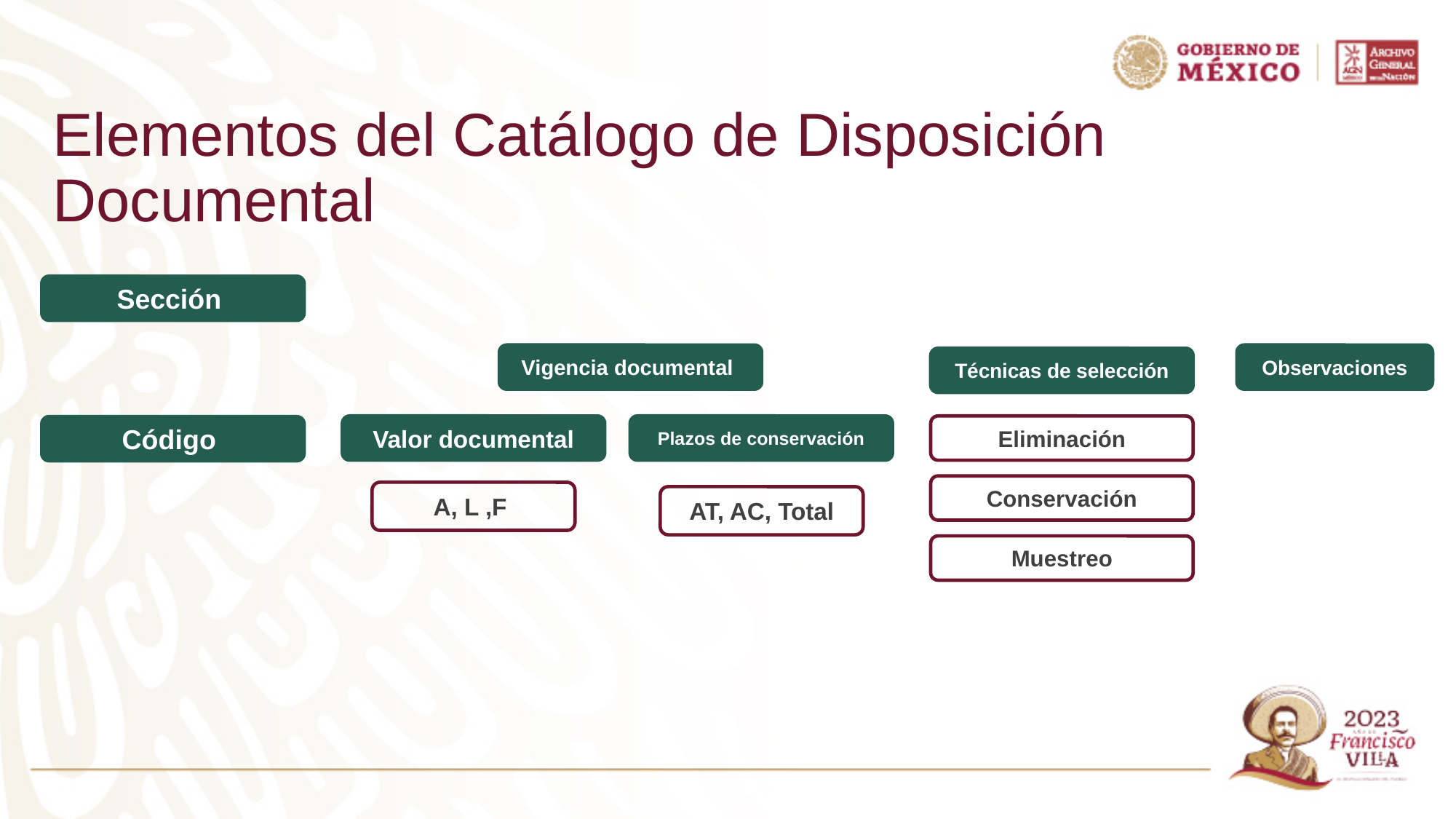

# Elementos del Catálogo de Disposición Documental
Sección
Observaciones
Vigencia documental
Técnicas de selección
Plazos de conservación
Eliminación
Valor documental
Código
Conservación
A, L ,F
AT, AC, Total
Muestreo